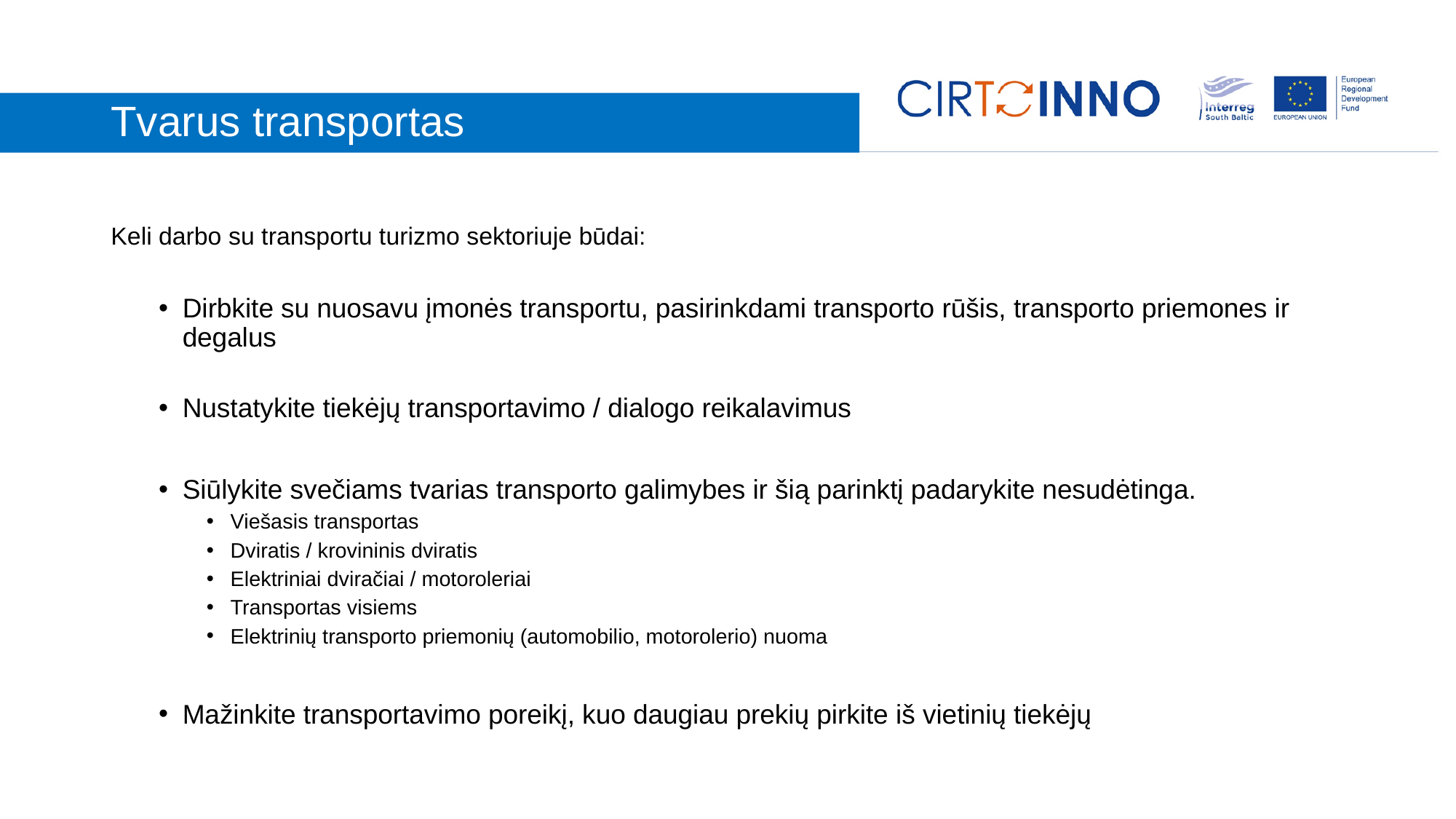

# Tvarus transportas

Keli darbo su transportu turizmo sektoriuje būdai:

Dirbkite su nuosavu įmonės transportu, pasirinkdami transporto rūšis, transporto priemones ir degalus

Nustatykite tiekėjų transportavimo / dialogo reikalavimus

Siūlykite svečiams tvarias transporto galimybes ir šią parinktį padarykite nesudėtinga.
Viešasis transportas
Dviratis / krovininis dviratis
Elektriniai dviračiai / motoroleriai
Transportas visiems
Elektrinių transporto priemonių (automobilio, motorolerio) nuoma

Mažinkite transportavimo poreikį, kuo daugiau prekių pirkite iš vietinių tiekėjų